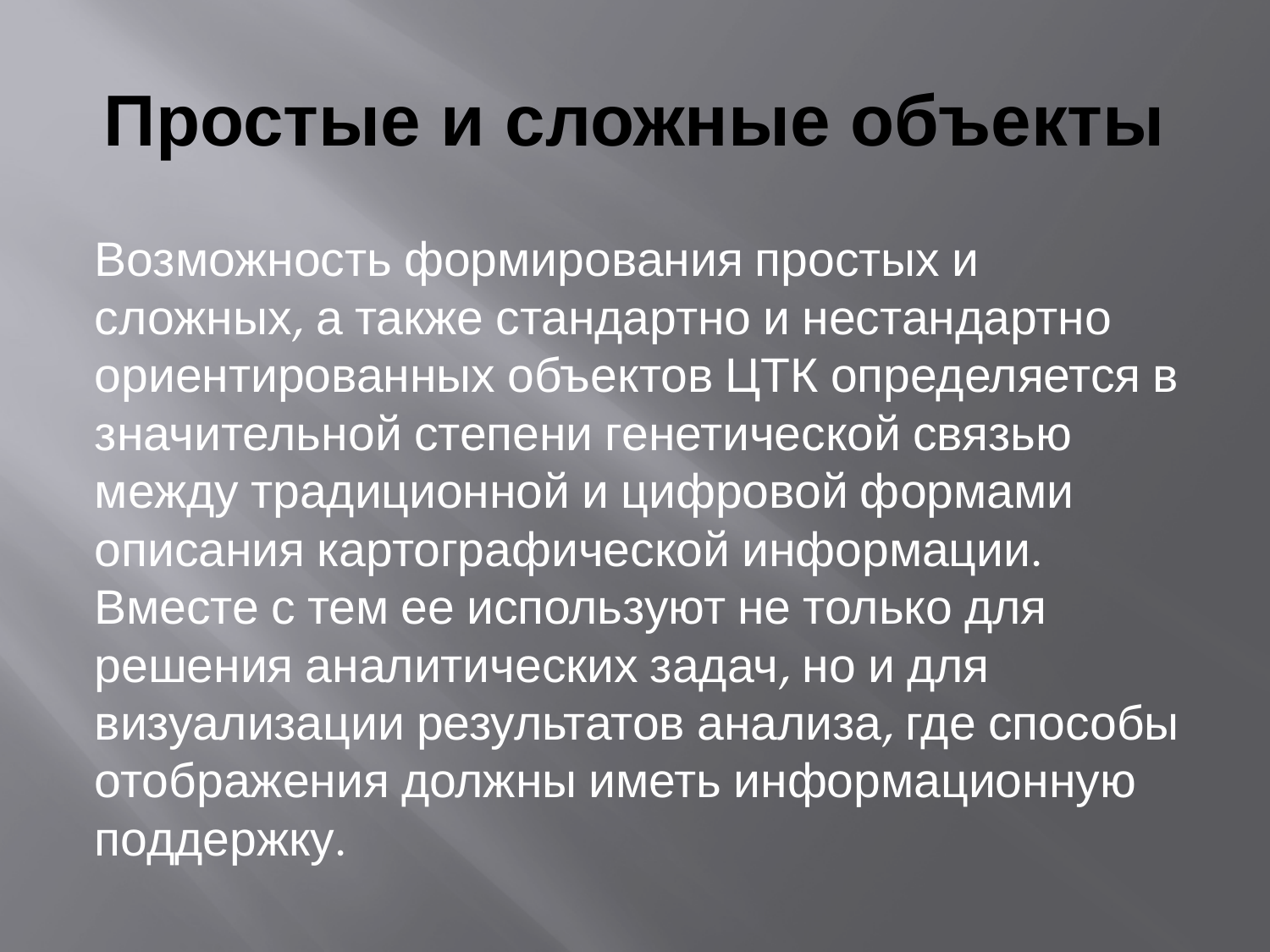

# Простые и сложные объекты
Возможность формирования простых и сложных, а также стандартно и нестандартно ориентированных объектов ЦТК определяется в значительной степени генетической связью между традиционной и цифровой формами описания картографической информации. Вместе с тем ее используют не только для решения аналитических задач, но и для визуализации результатов анализа, где способы отображения должны иметь информационную поддержку.